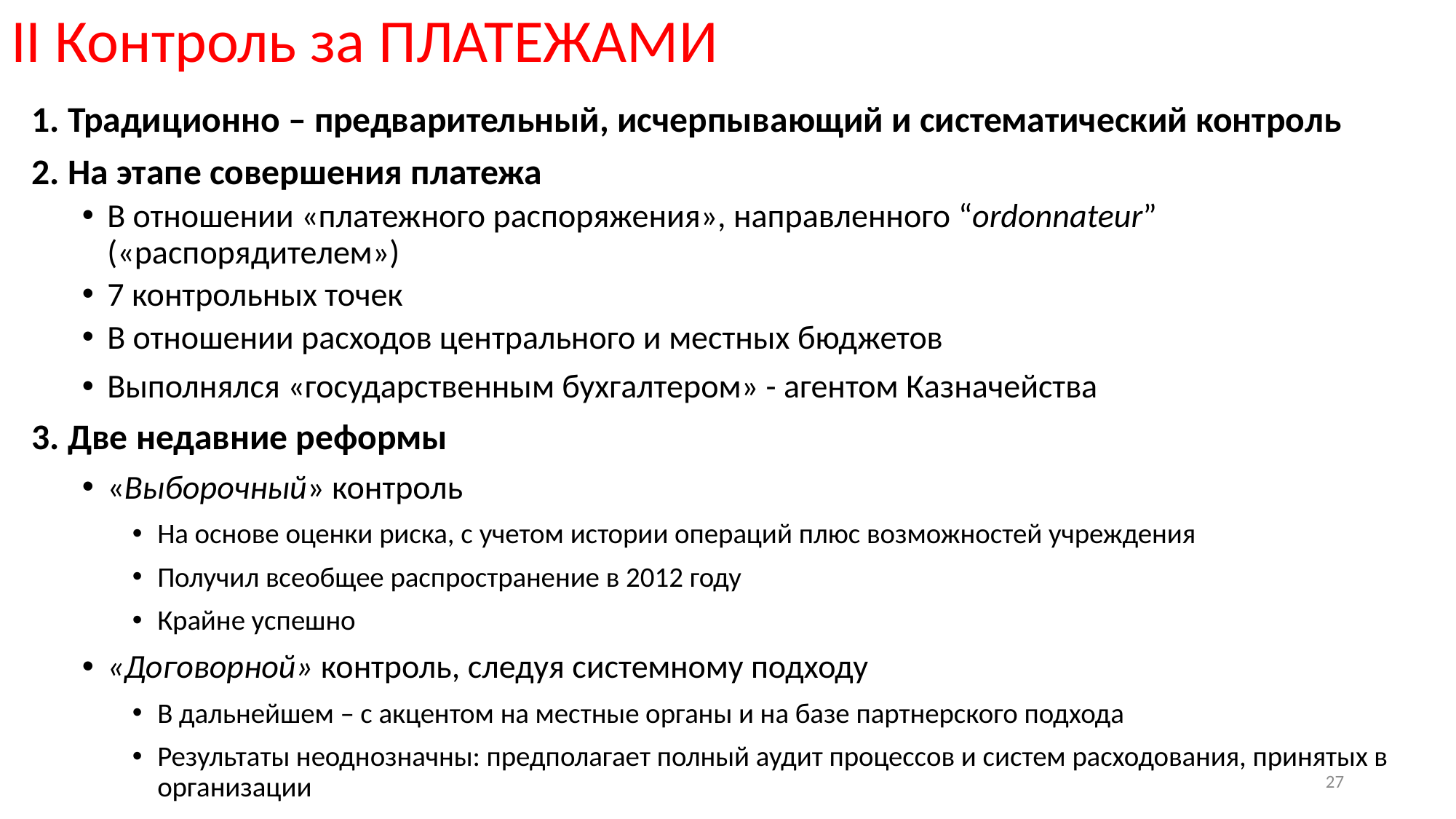

# II Контроль за ПЛАТЕЖАМИ
1. Традиционно – предварительный, исчерпывающий и систематический контроль
2. На этапе совершения платежа
В отношении «платежного распоряжения», направленного “ordonnateur” («распорядителем»)
7 контрольных точек
В отношении расходов центрального и местных бюджетов
Выполнялся «государственным бухгалтером» - агентом Казначейства
3. Две недавние реформы
«Выборочный» контроль
На основе оценки риска, с учетом истории операций плюс возможностей учреждения
Получил всеобщее распространение в 2012 году
Крайне успешно
«Договорной» контроль, следуя системному подходу
В дальнейшем – с акцентом на местные органы и на базе партнерского подхода
Результаты неоднозначны: предполагает полный аудит процессов и систем расходования, принятых в организации
27